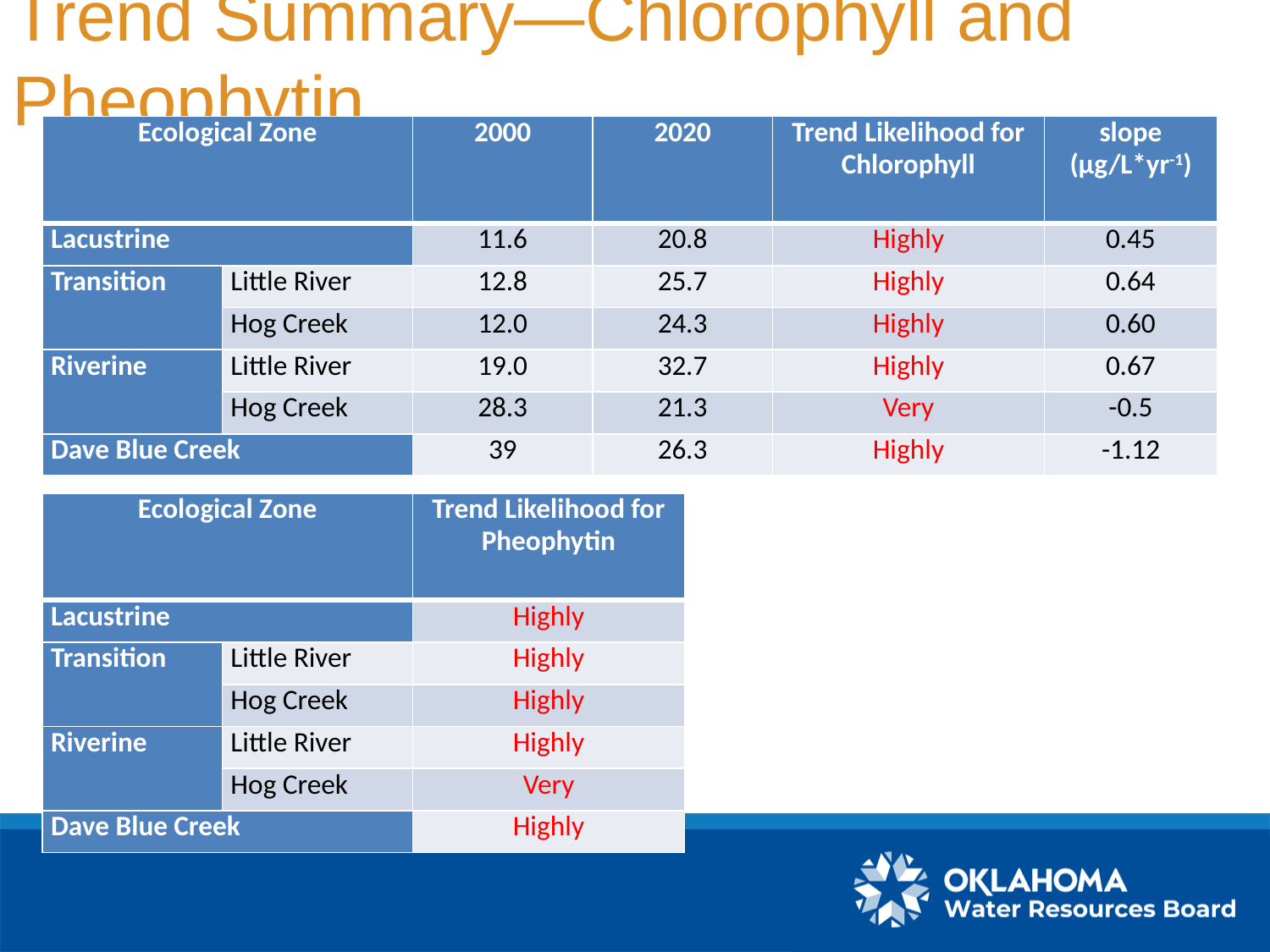

# Trend Summary—Chlorophyll and Pheophytin
| Ecological Zone |  | 2000 | 2020 | Trend Likelihood for Chlorophyll | slope (µg/L\*yr-1) |
| --- | --- | --- | --- | --- | --- |
| Lacustrine |  | 11.6 | 20.8 | Highly | 0.45 |
| Transition | Little River | 12.8 | 25.7 | Highly | 0.64 |
|  | Hog Creek | 12.0 | 24.3 | Highly | 0.60 |
| Riverine | Little River | 19.0 | 32.7 | Highly | 0.67 |
| Riverine | Hog Creek | 28.3 | 21.3 | Very | -0.5 |
| Dave Blue Creek |  | 39 | 26.3 | Highly | -1.12 |
| Ecological Zone |  | Trend Likelihood for Pheophytin |
| --- | --- | --- |
| Lacustrine |  | Highly |
| Transition | Little River | Highly |
|  | Hog Creek | Highly |
| Riverine | Little River | Highly |
| Riverine | Hog Creek | Very |
| Dave Blue Creek |  | Highly |